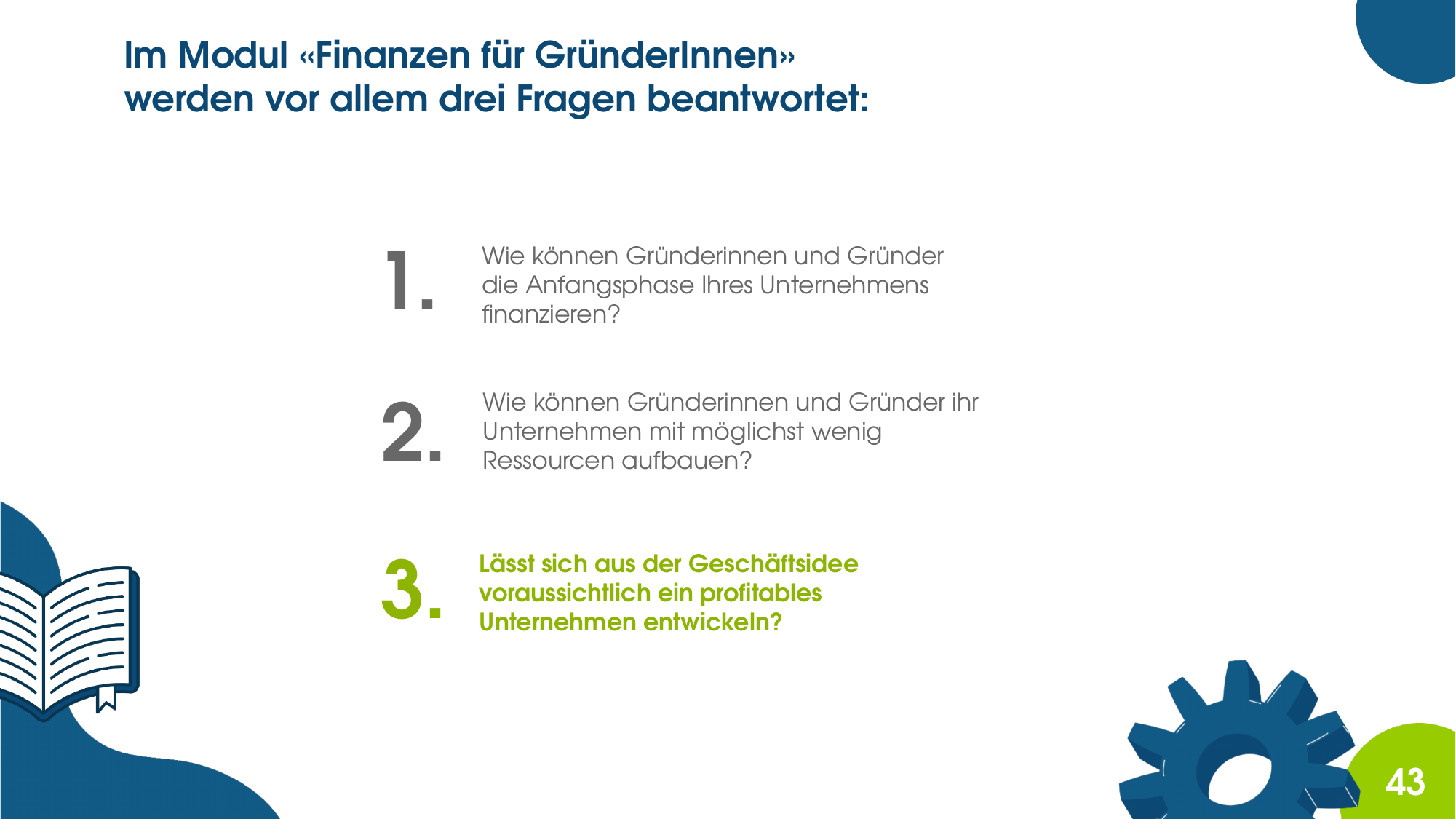

Im Modul «Finanzen für GründerInnen» werden vor allem drei Fragen beantwortet:

1.
Wie können Gründerinnen und Gründer die Anfangsphase Ihres Unternehmens finanzieren?

2.
Wie können Gründerinnen und Gründer ihr Unternehmen mit möglichst wenig Ressourcen aufbauen?

3.
Lässt sich aus der Geschäftsidee voraussichtlich ein profitables Unternehmen entwickeln?
43